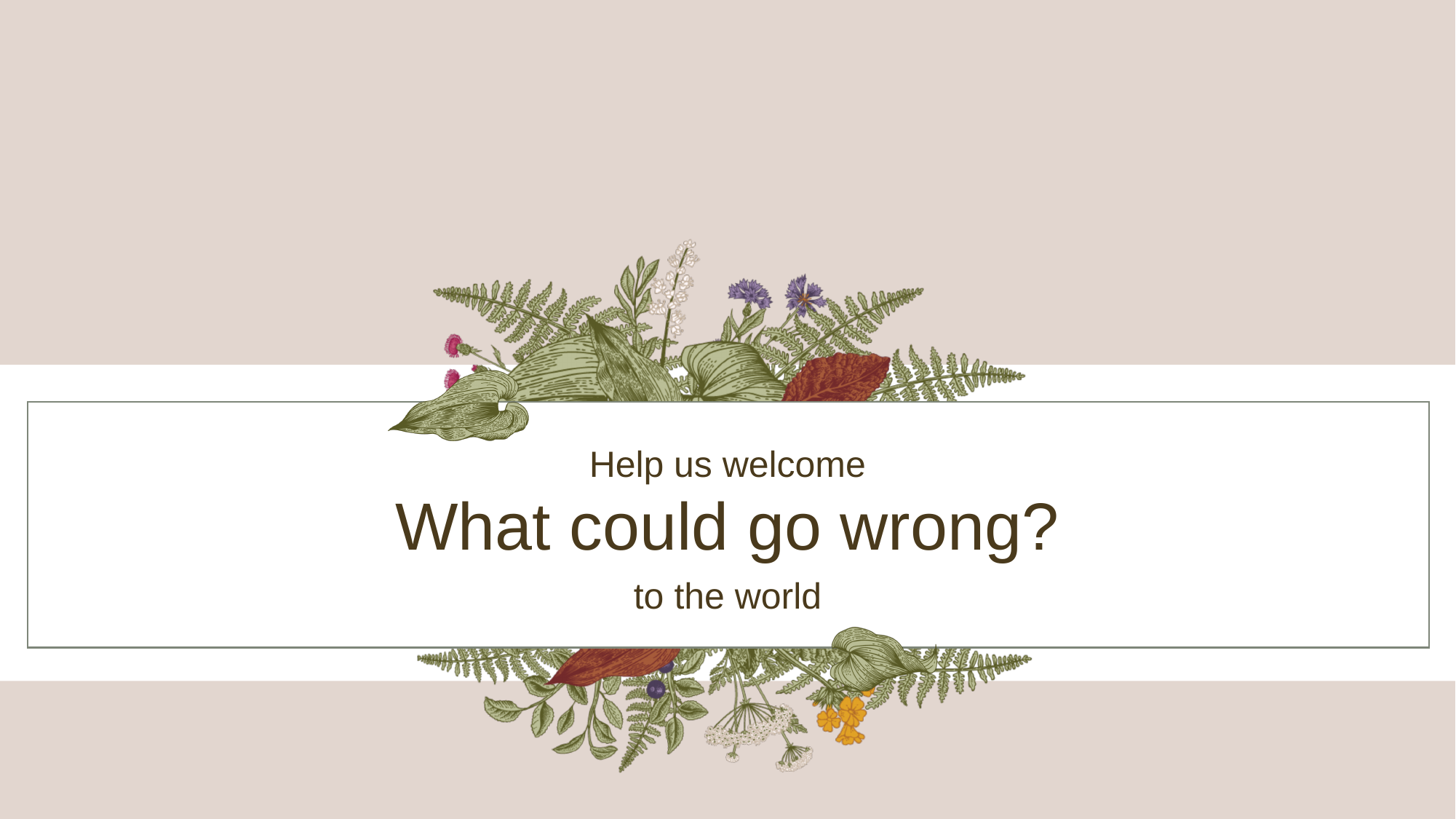

Help us welcome
# What could go wrong?
to the world